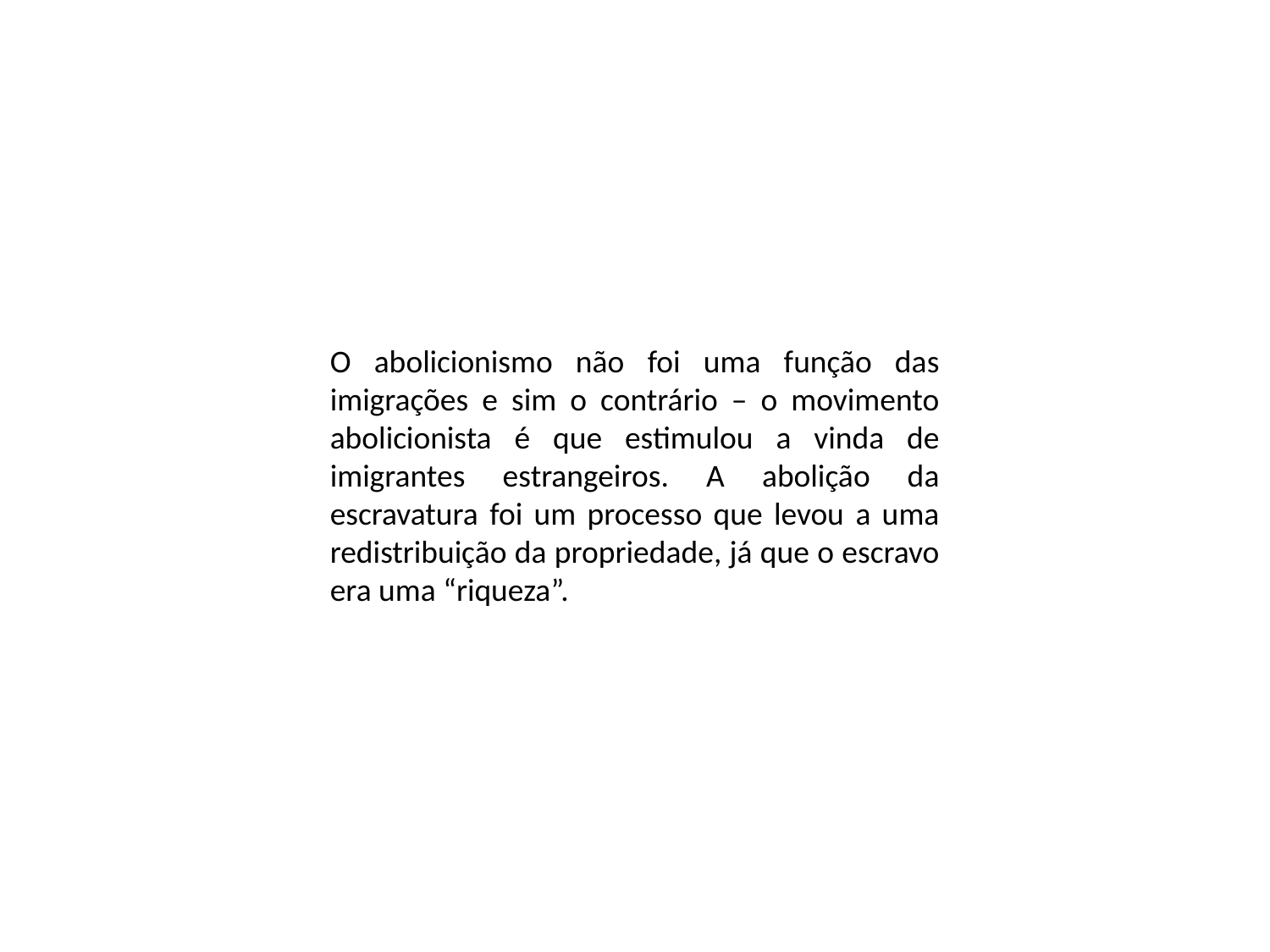

O abolicionismo não foi uma função das imigrações e sim o contrário – o movimento abolicionista é que estimulou a vinda de imigrantes estrangeiros. A abolição da escravatura foi um processo que levou a uma redistribuição da propriedade, já que o escravo era uma “riqueza”.